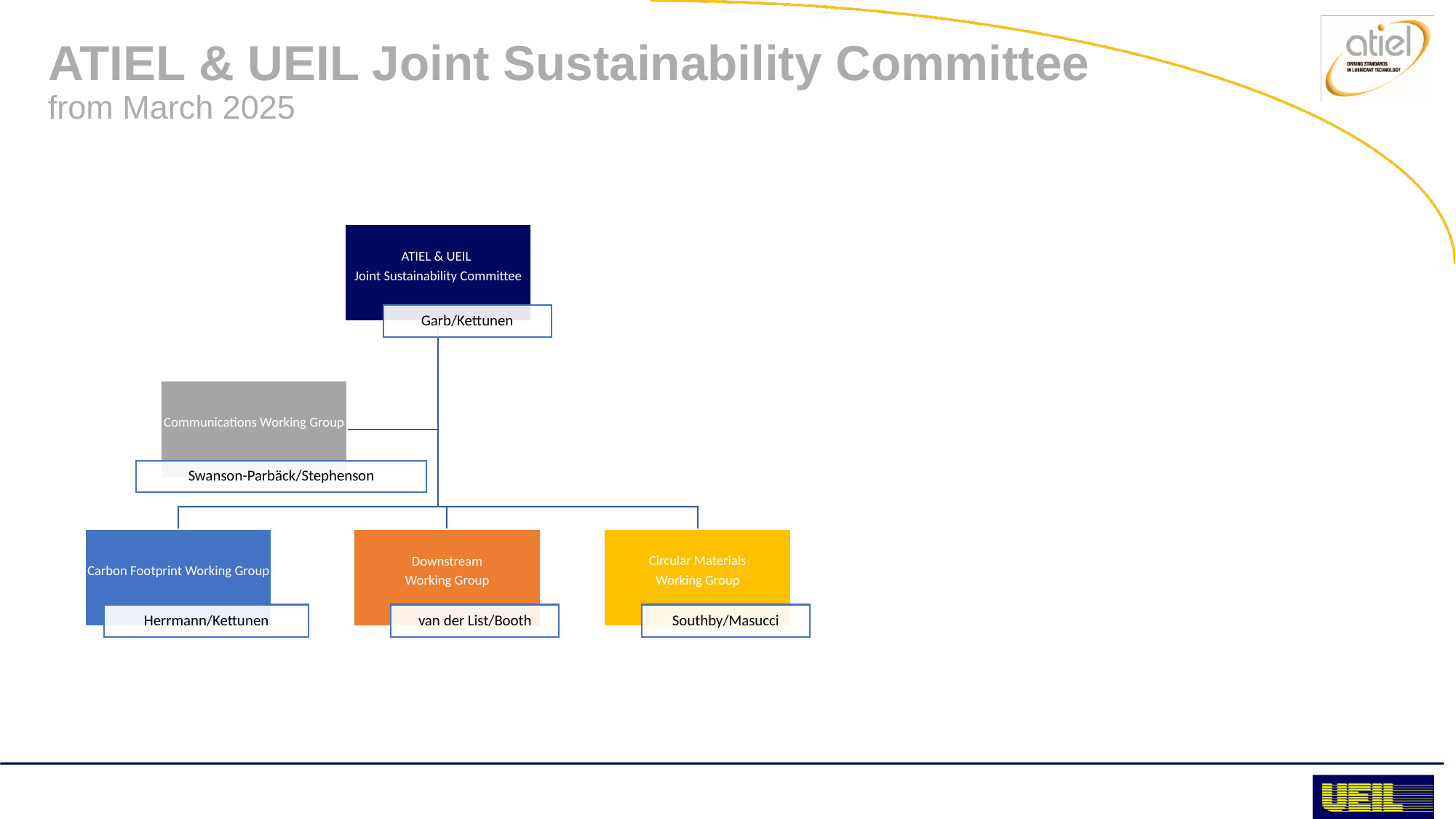

# ATIEL & UEIL Joint Sustainability Committee from March 2025
ATIEL & UEIL
Joint Sustainability Committee
Garb/Kettunen
Carbon Footprint Working Group
Herrmann/Kettunen
Downstream
Working Group
van der List/Booth
Circular Materials
Working Group
Southby/Masucci
Communications Working Group
Swanson-Parbäck/Stephenson